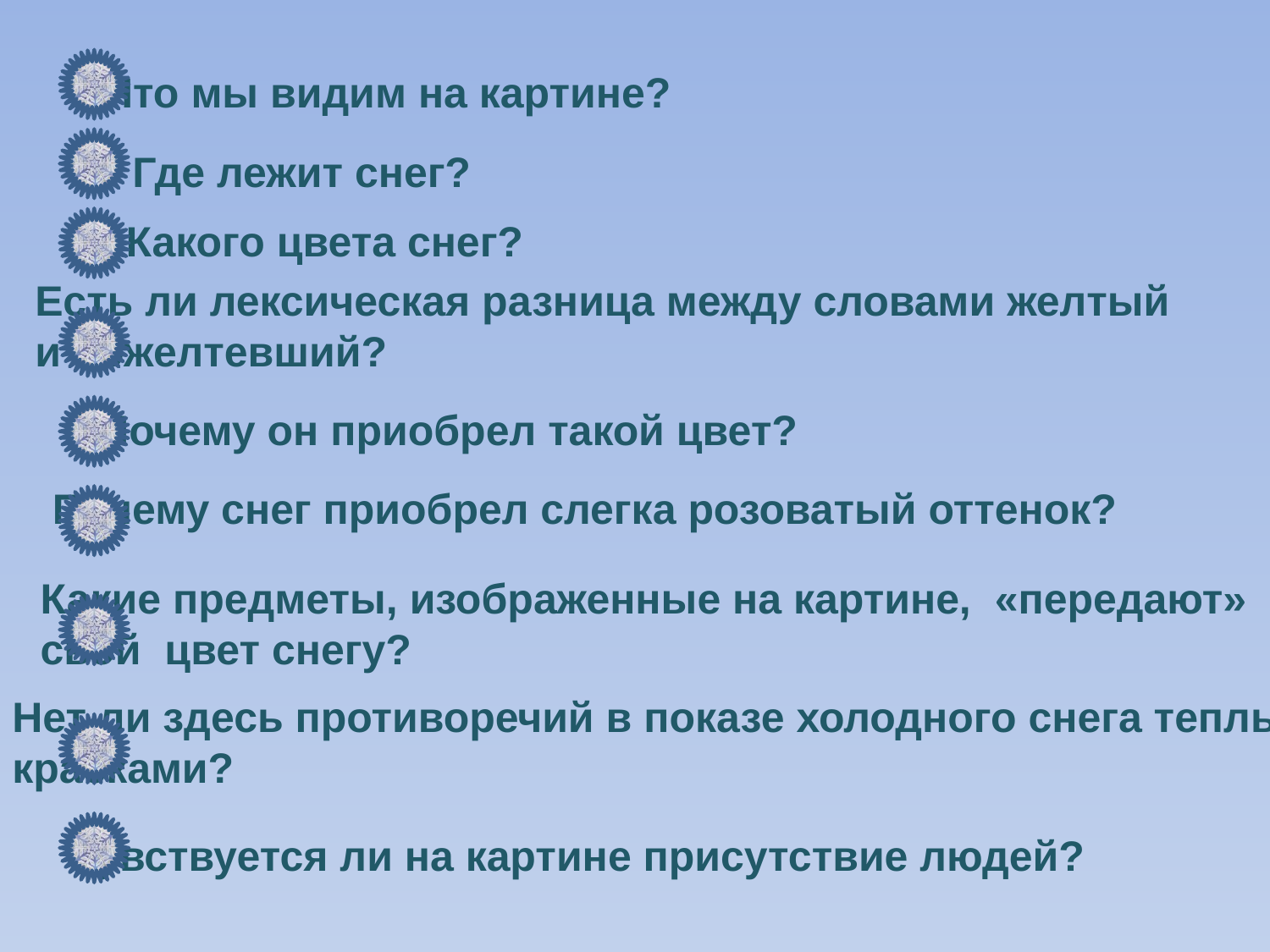

Что мы видим на картине?

Где лежит снег?

Какого цвета снег?
Есть ли лексическая разница между словами желтый
и пожелтевший?

Почему он приобрел такой цвет?
Почему снег приобрел слегка розоватый оттенок?

Какие предметы, изображенные на картине,  «передают»
свой  цвет снегу?

Нет ли здесь противоречий в показе холодного снега теплыми
красками?

Чувствуется ли на картине присутствие людей?